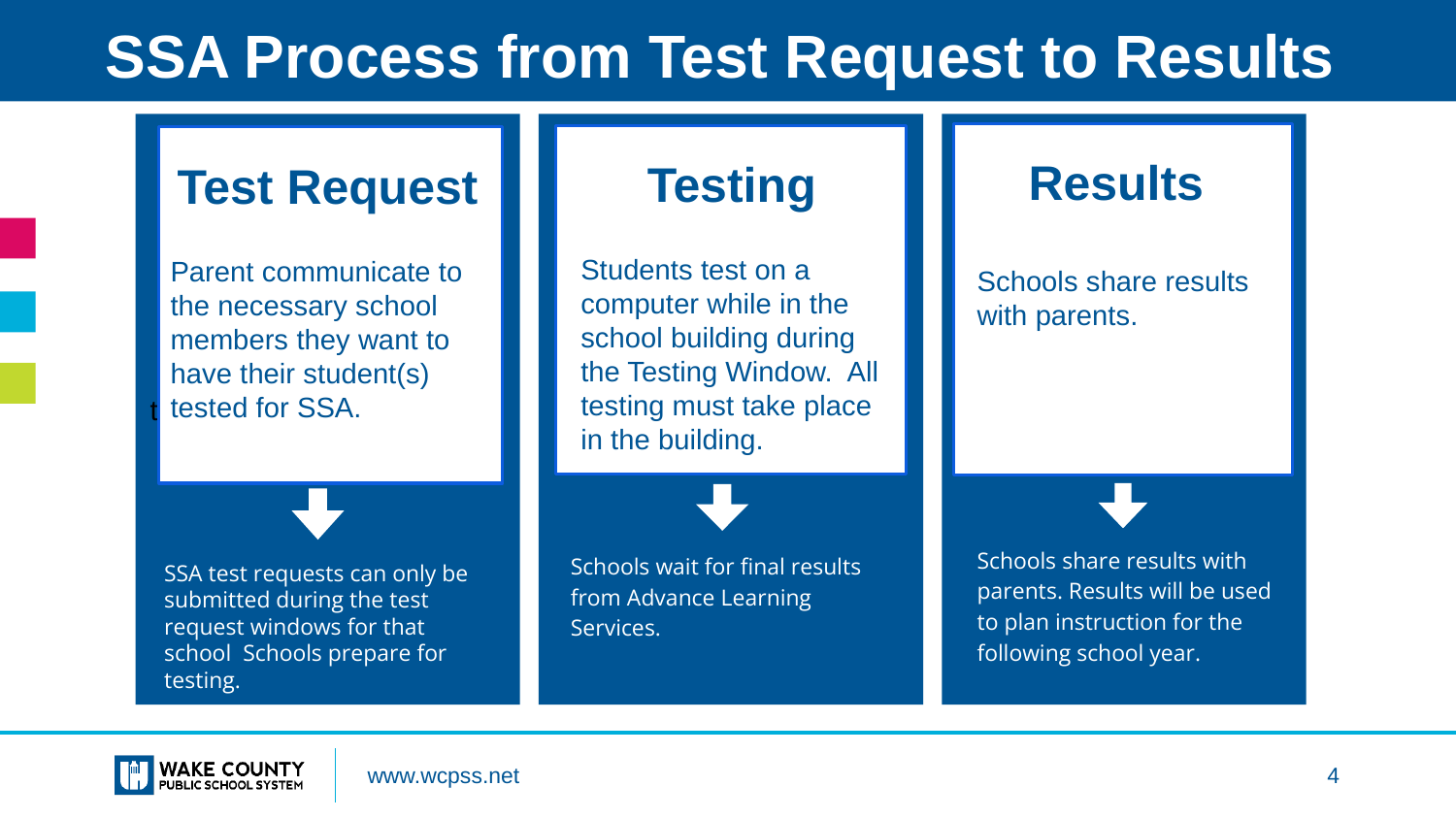

# SSA Process from Test Request to Results
te

Test Request
Parent communicate to the necessary school members they want to have their student(s) tested for SSA.

SSA test requests can only be submitted during the test request windows for that school  Schools prepare for testing.

Testing
Students test on a computer while in the school building during the Testing Window.  All testing must take place in the building.

Schools wait for final results from Advance Learning Services.

Results

Schools share results with parents.

Schools share results with parents. Results will be used to plan instruction for the following school year.